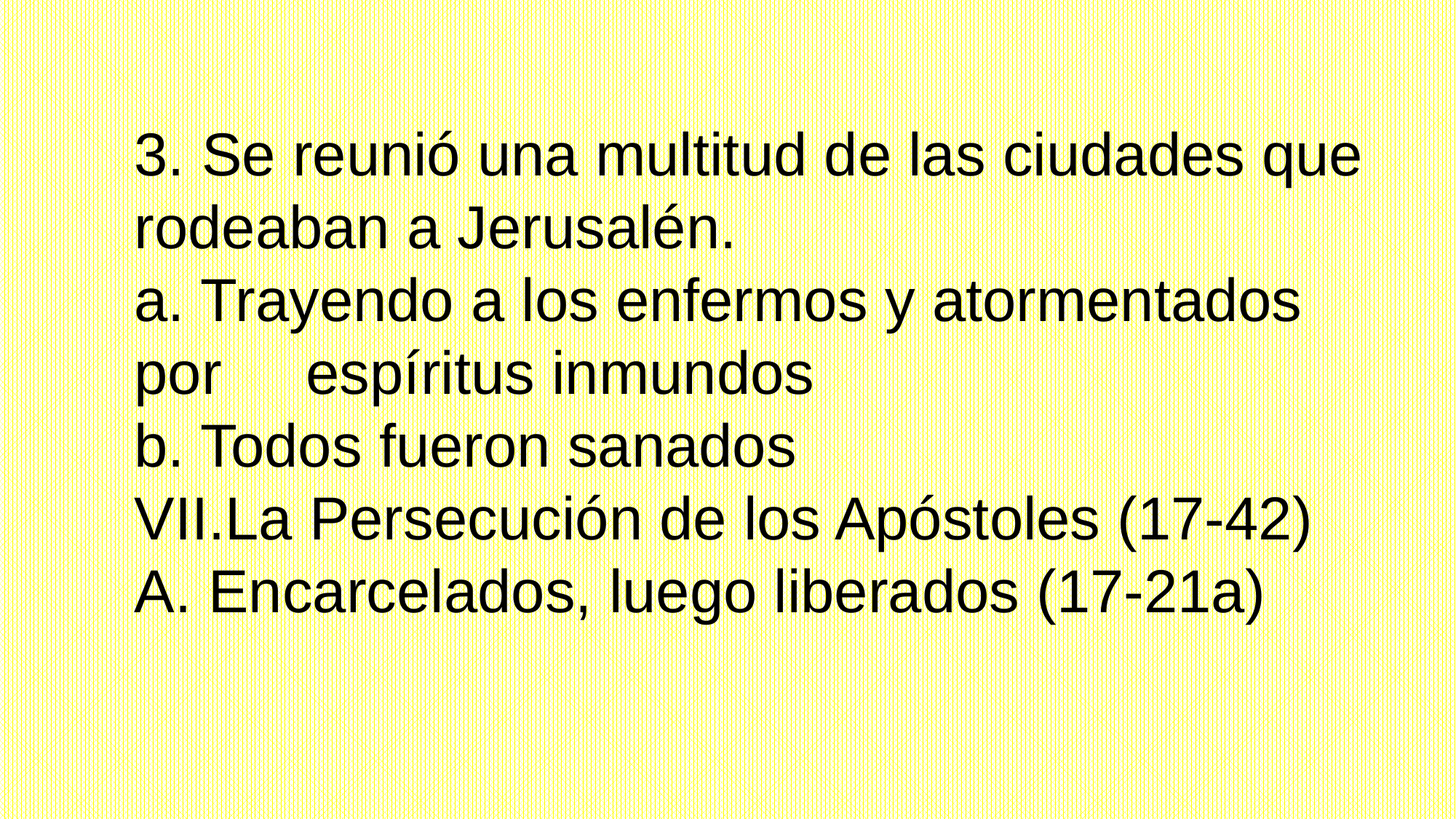

3. Se reunió una multitud de las ciudades que rodeaban a Jerusalén.
a. Trayendo a los enfermos y atormentados por     espíritus inmundos
b. Todos fueron sanados
VII.La Persecución de los Apóstoles (17-42)
A. Encarcelados, luego liberados (17-21a)